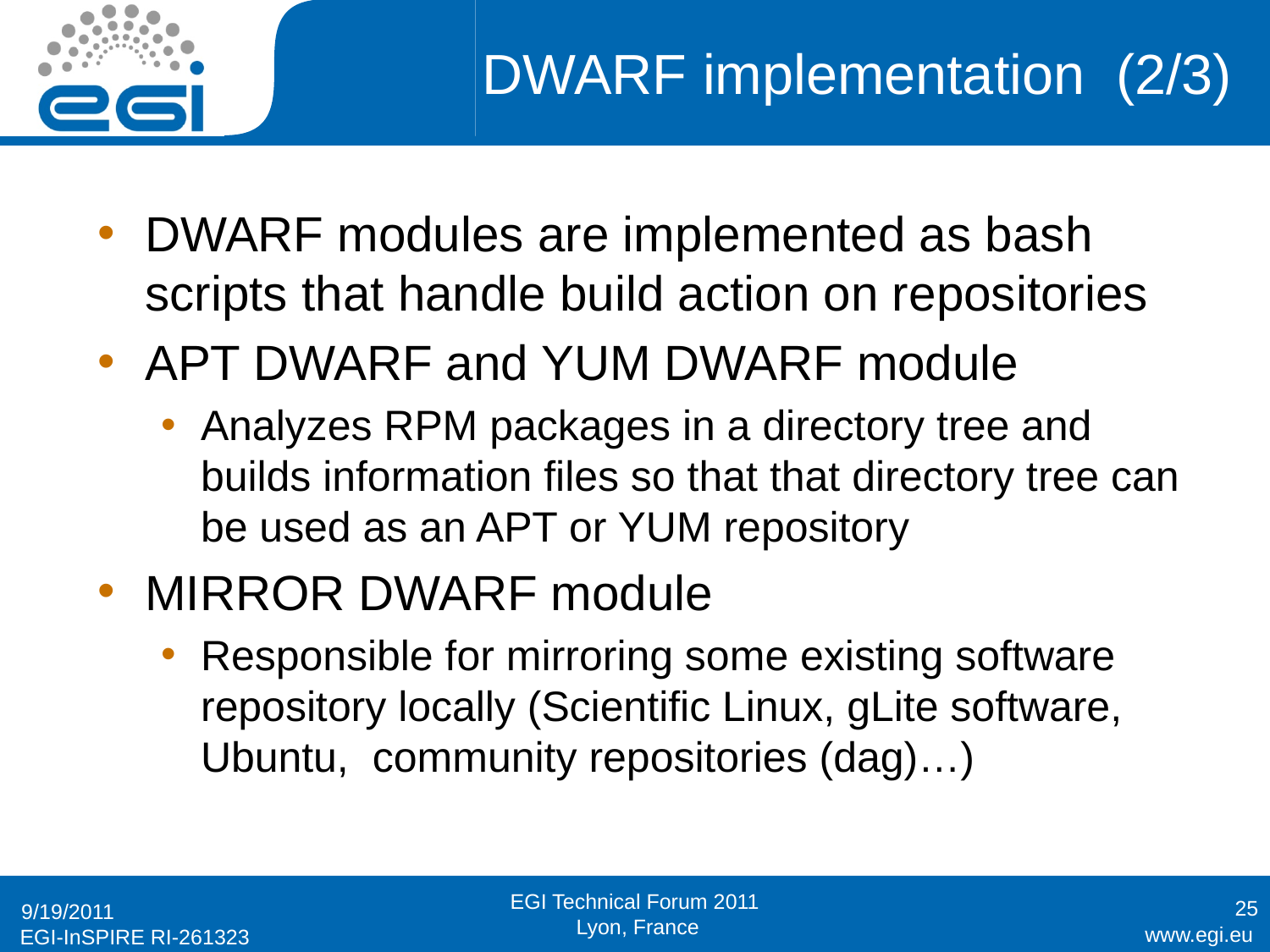

# DWARF implementation  (2/3)
DWARF modules are implemented as bash scripts that handle build action on repositories
APT DWARF and YUM DWARF module
Analyzes RPM packages in a directory tree and builds information files so that that directory tree can be used as an APT or YUM repository
MIRROR DWARF module
Responsible for mirroring some existing software repository locally (Scientific Linux, gLite software, Ubuntu,  community repositories (dag)…)

25
9/19/2011
EGI Technical Forum 2011
 Lyon, France